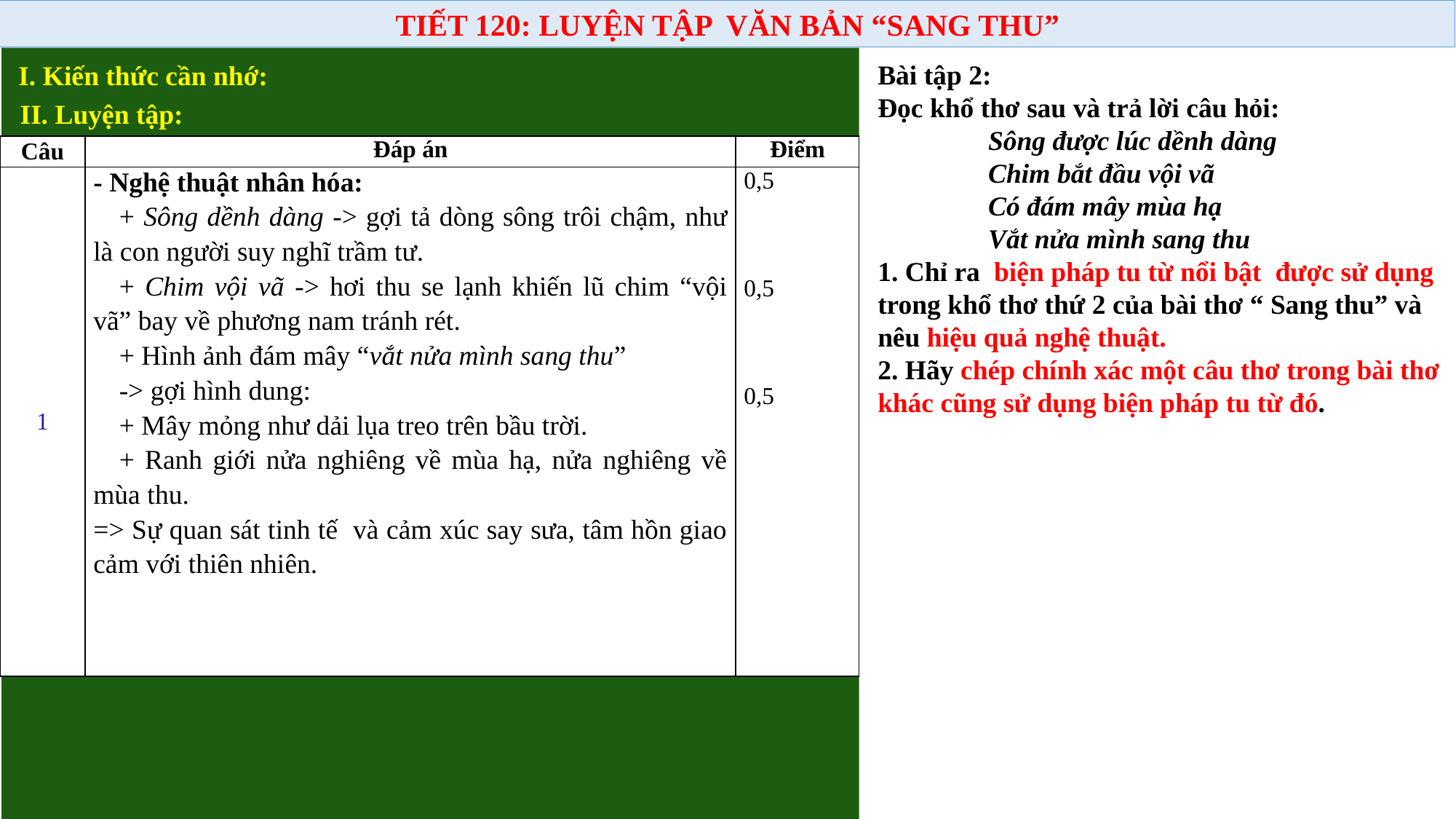

TIẾT 120: LUYỆN TẬP  VĂN BẢN “SANG THU”

Bài tập 2:
Đọc khổ thơ sau và trả lời câu hỏi:
                Sông được lúc dềnh dàng
                Chim bắt đầu vội vã
                Có đám mây mùa hạ
                Vắt nửa mình sang thu
1. Chỉ ra  biện pháp tu từ nổi bật  được sử dụng trong khổ thơ thứ 2 của bài thơ “ Sang thu” và nêu hiệu quả nghệ thuật.
2. Hãy chép chính xác một câu thơ trong bài thơ khác cũng sử dụng biện pháp tu từ đó.
I. Kiến thức cần nhớ:

II. Luyện tập:
| Câu | Đáp án | Điểm |
| --- | --- | --- |
| 1 | - Nghệ thuật nhân hóa: + Sông dềnh dàng -> gợi tả dòng sông trôi chậm, như là con người suy nghĩ trầm tư. + Chim vội vã -> hơi thu se lạnh khiến lũ chim “vội vã” bay về phương nam tránh rét. + Hình ảnh đám mây “vắt nửa mình sang thu” -> gợi hình dung: + Mây mỏng như dải lụa treo trên bầu trời. + Ranh giới nửa nghiêng về mùa hạ, nửa nghiêng về mùa thu. => Sự quan sát tinh tế và cảm xúc say sưa, tâm hồn giao cảm với thiên nhiên. | 0,5 0,5 0,5 |